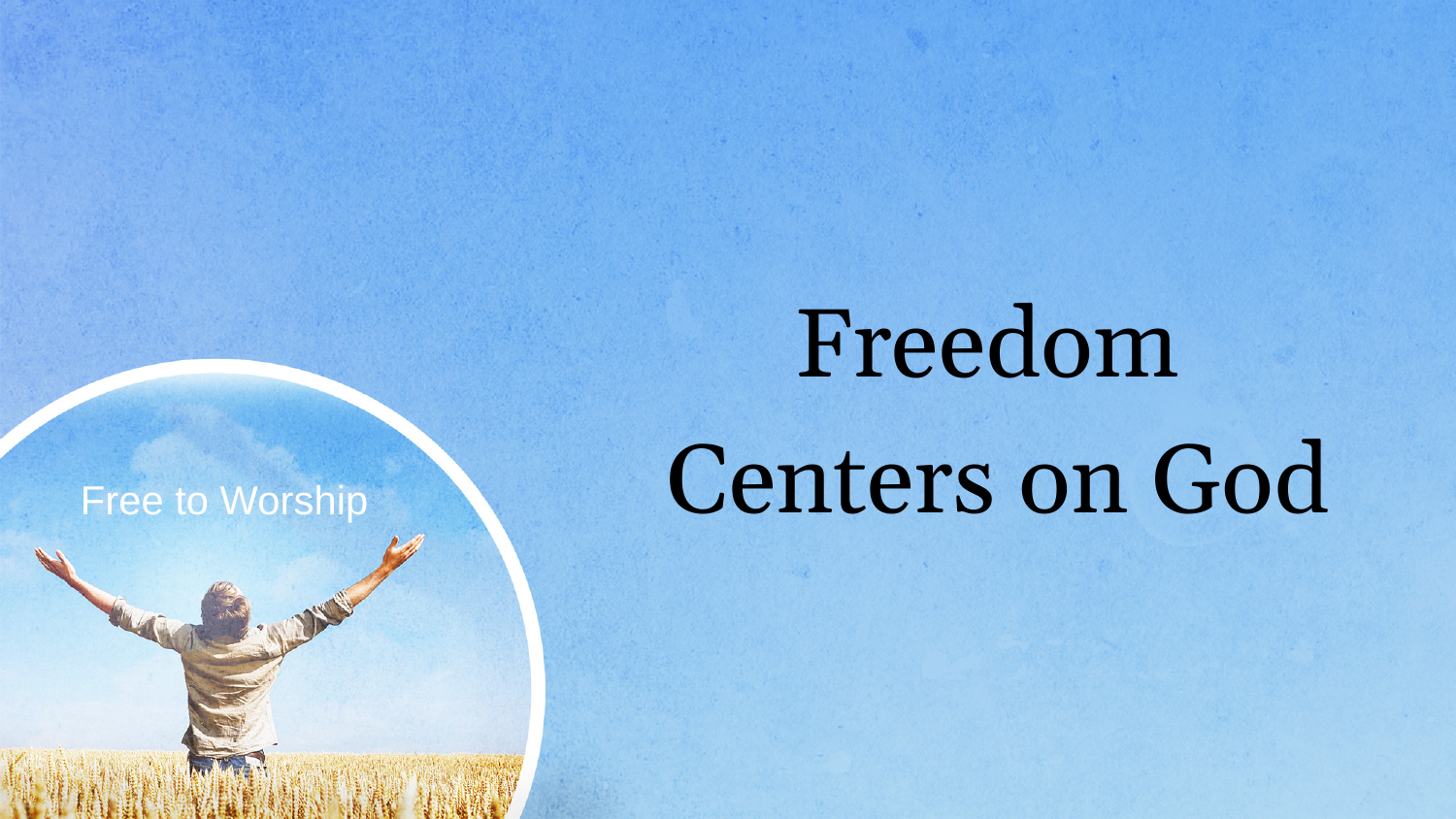

Freedom
Centers on God
# Free to Worship